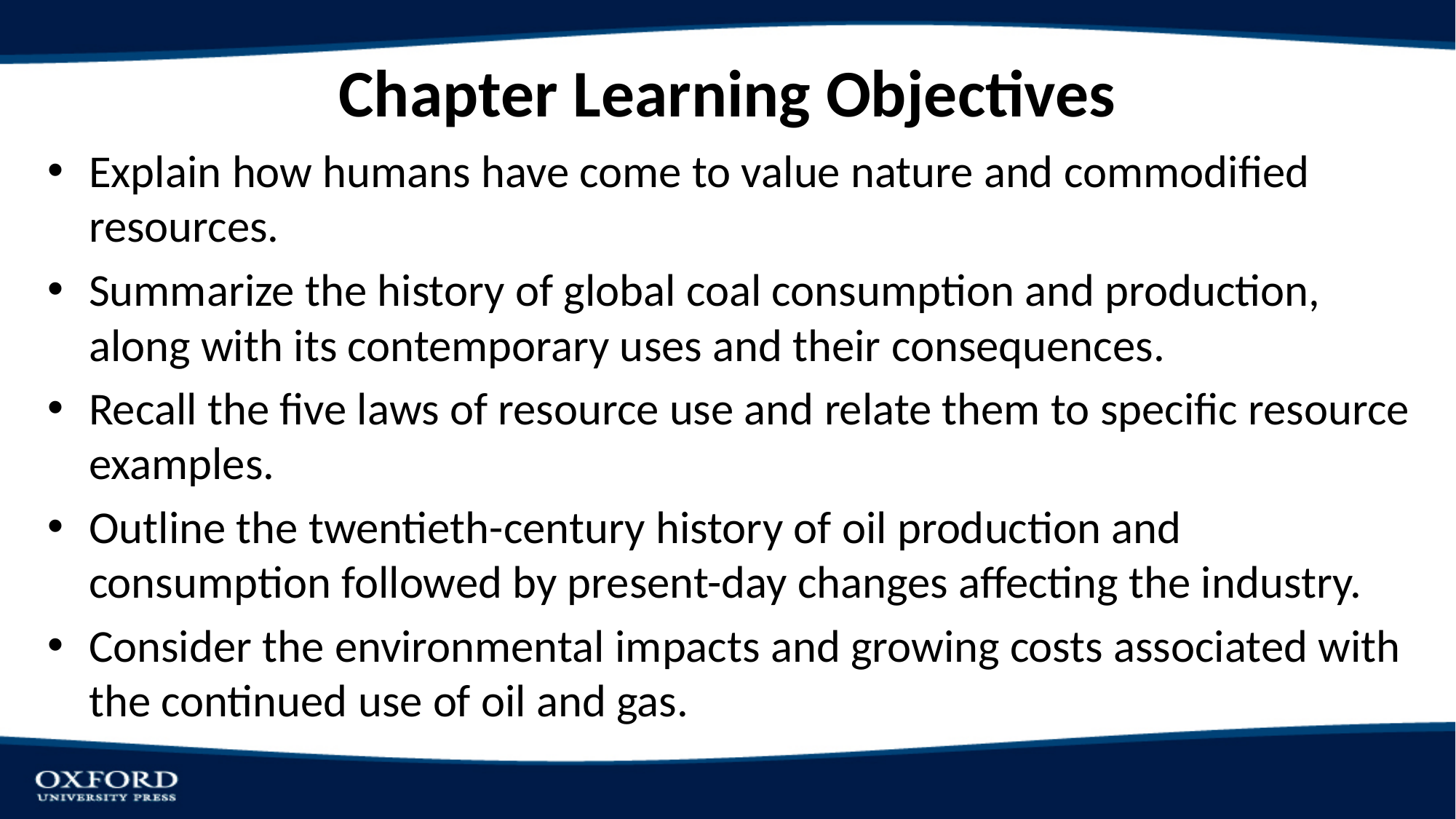

# Chapter Learning Objectives
Explain how humans have come to value nature and commodified resources.
Summarize the history of global coal consumption and production, along with its contemporary uses and their consequences.
Recall the five laws of resource use and relate them to specific resource examples.
Outline the twentieth-century history of oil production and consumption followed by present-day changes affecting the industry.
Consider the environmental impacts and growing costs associated with the continued use of oil and gas.